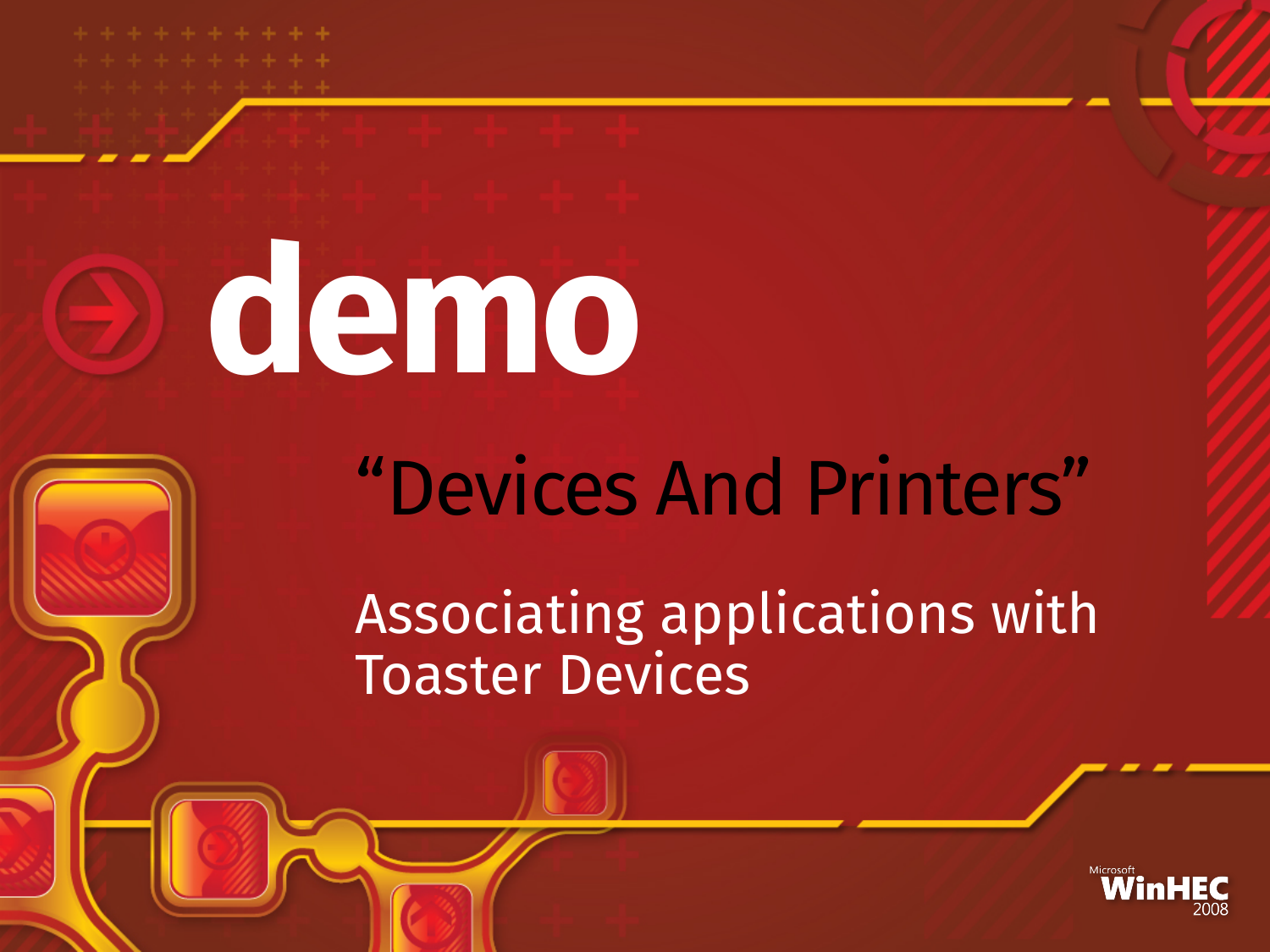

demo
# “Devices And Printers”
Associating applications with Toaster Devices